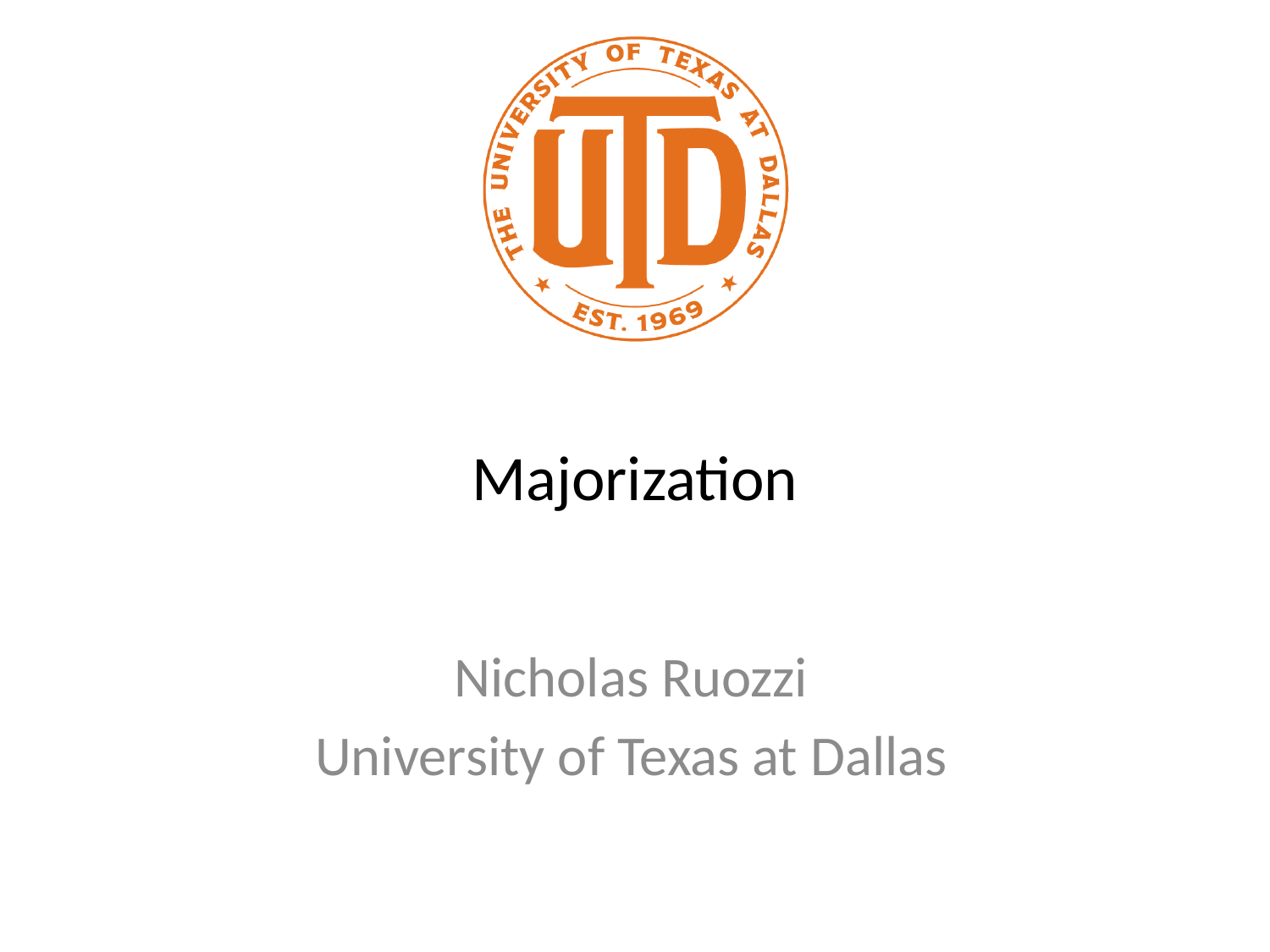

# Majorization
Nicholas Ruozzi
University of Texas at Dallas